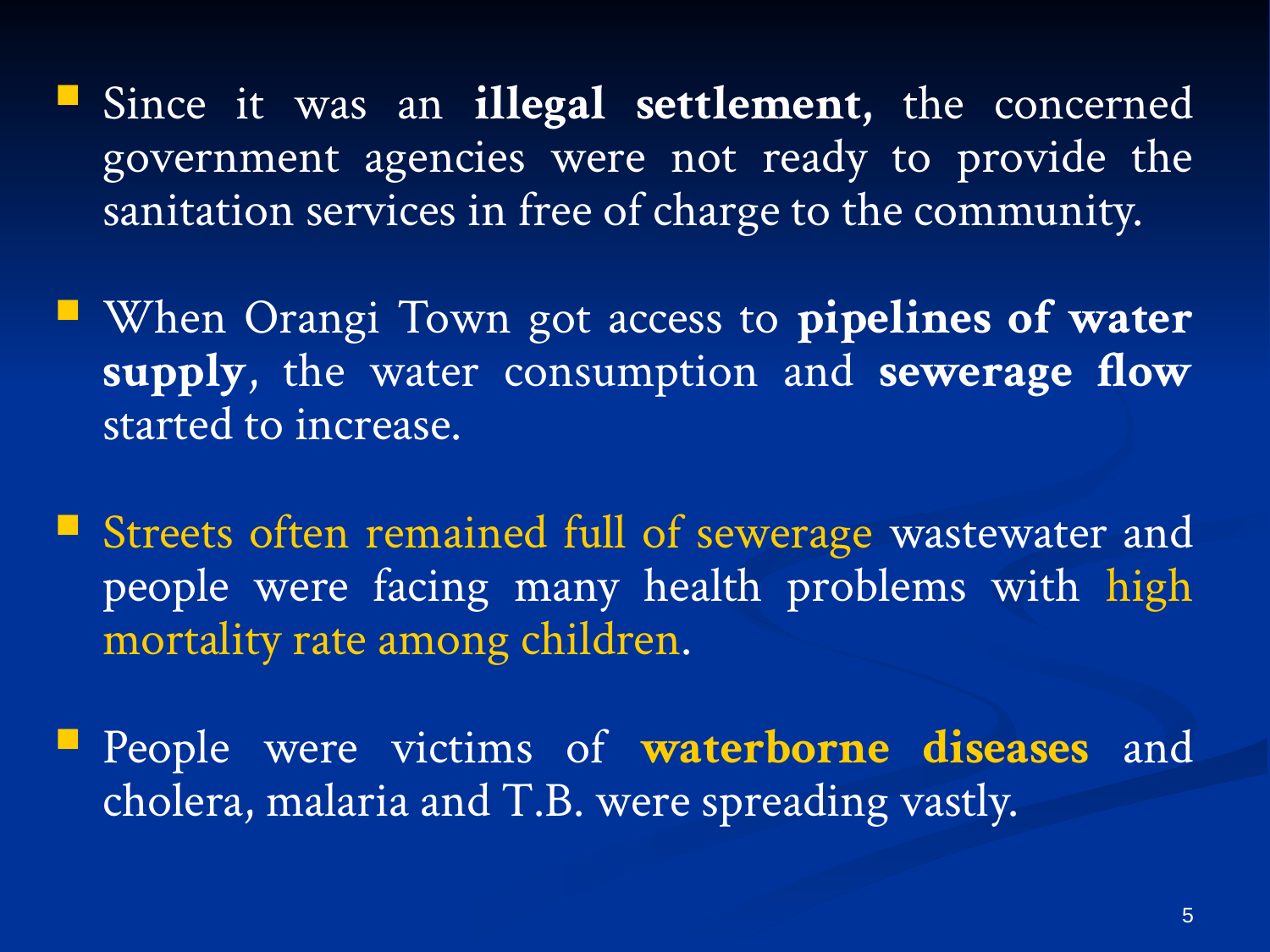

Since it was an illegal settlement, the concerned government agencies were not ready to provide the sanitation services in free of charge to the community.

When Orangi Town got access to pipelines of water supply, the water consumption and sewerage flow started to increase.

Streets often remained full of sewerage wastewater and people were facing many health problems with high mortality rate among children.

People were victims of waterborne diseases and cholera, malaria and T.B. were spreading vastly.
5